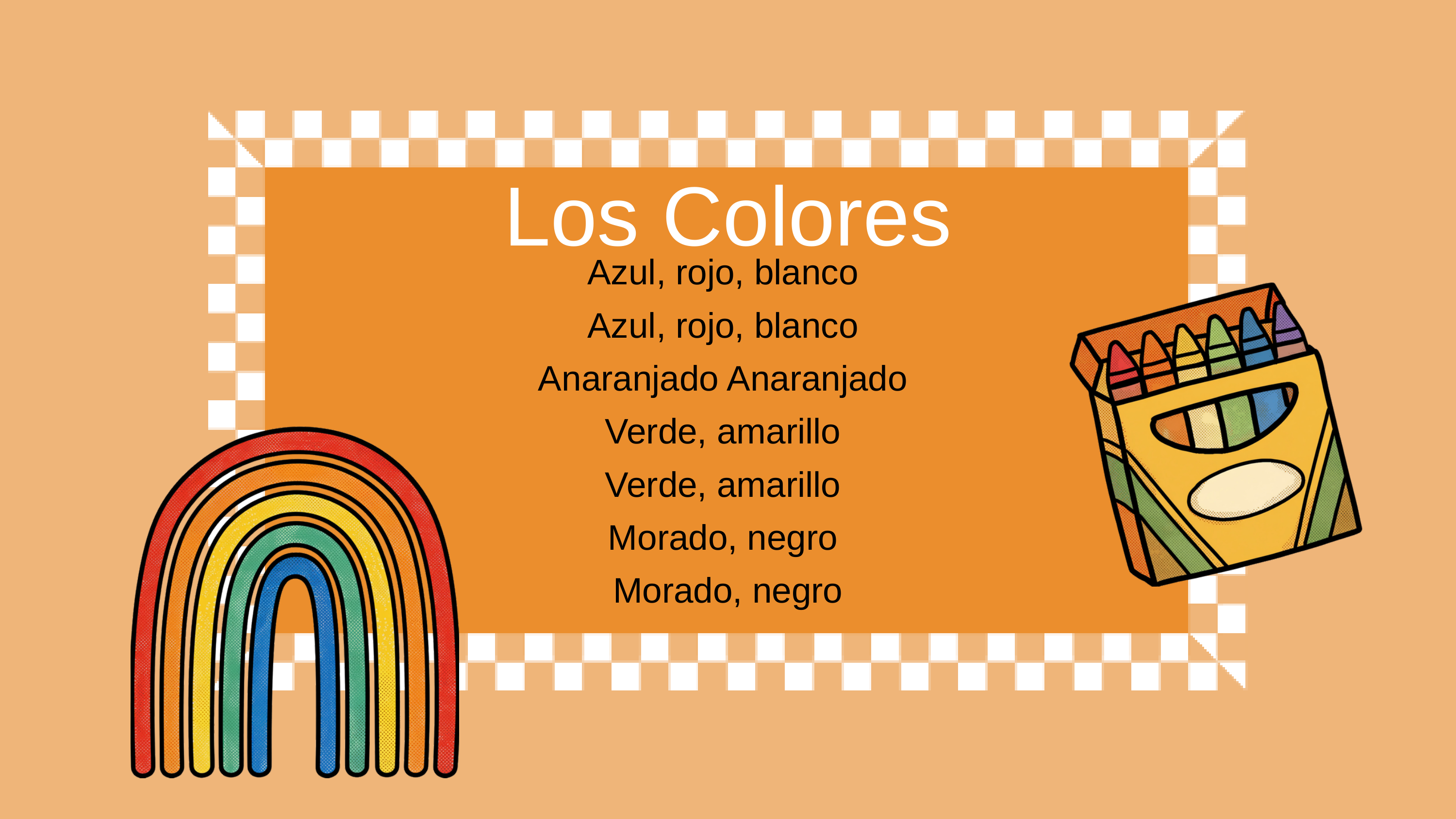

Los Colores
Azul, rojo, blanco
Azul, rojo, blanco
Anaranjado Anaranjado
Verde, amarillo
Verde, amarillo
Morado, negro
Morado, negro